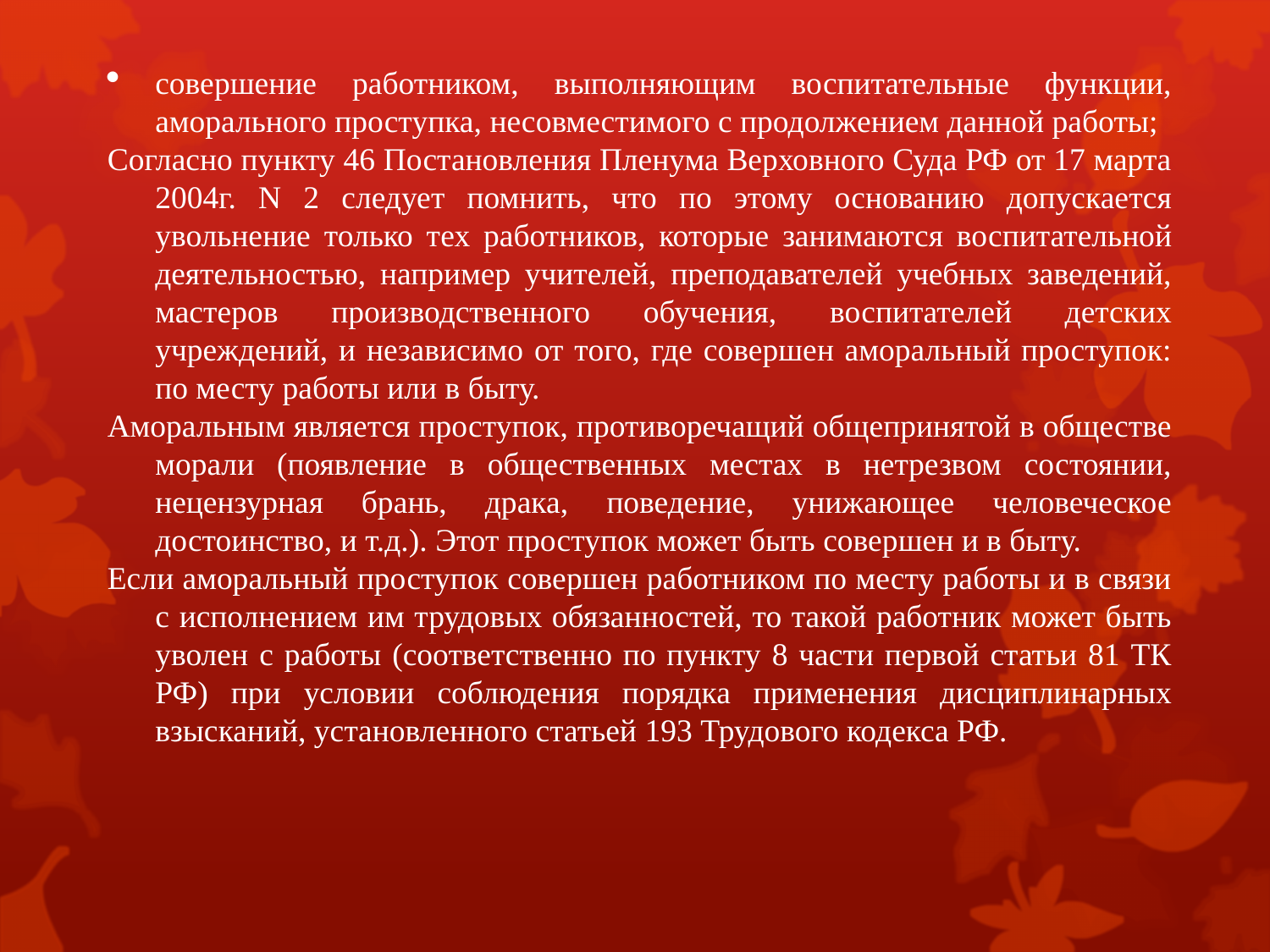

совершение работником, выполняющим воспитательные функции, аморального проступка, несовместимого с продолжением данной работы;
Согласно пункту 46 Постановления Пленума Верховного Суда РФ от 17 марта 2004г. N 2 следует помнить, что по этому основанию допускается увольнение только тех работников, которые занимаются воспитательной деятельностью, например учителей, преподавателей учебных заведений, мастеров производственного обучения, воспитателей детских учреждений, и независимо от того, где совершен аморальный проступок: по месту работы или в быту.
Аморальным является проступок, противоречащий общепринятой в обществе морали (появление в общественных местах в нетрезвом состоянии, нецензурная брань, драка, поведение, унижающее человеческое достоинство, и т.д.). Этот проступок может быть совершен и в быту.
Если аморальный проступок совершен работником по месту работы и в связи с исполнением им трудовых обязанностей, то такой работник может быть уволен с работы (соответственно по пункту 8 части первой статьи 81 ТК РФ) при условии соблюдения порядка применения дисциплинарных взысканий, установленного статьей 193 Трудового кодекса РФ.